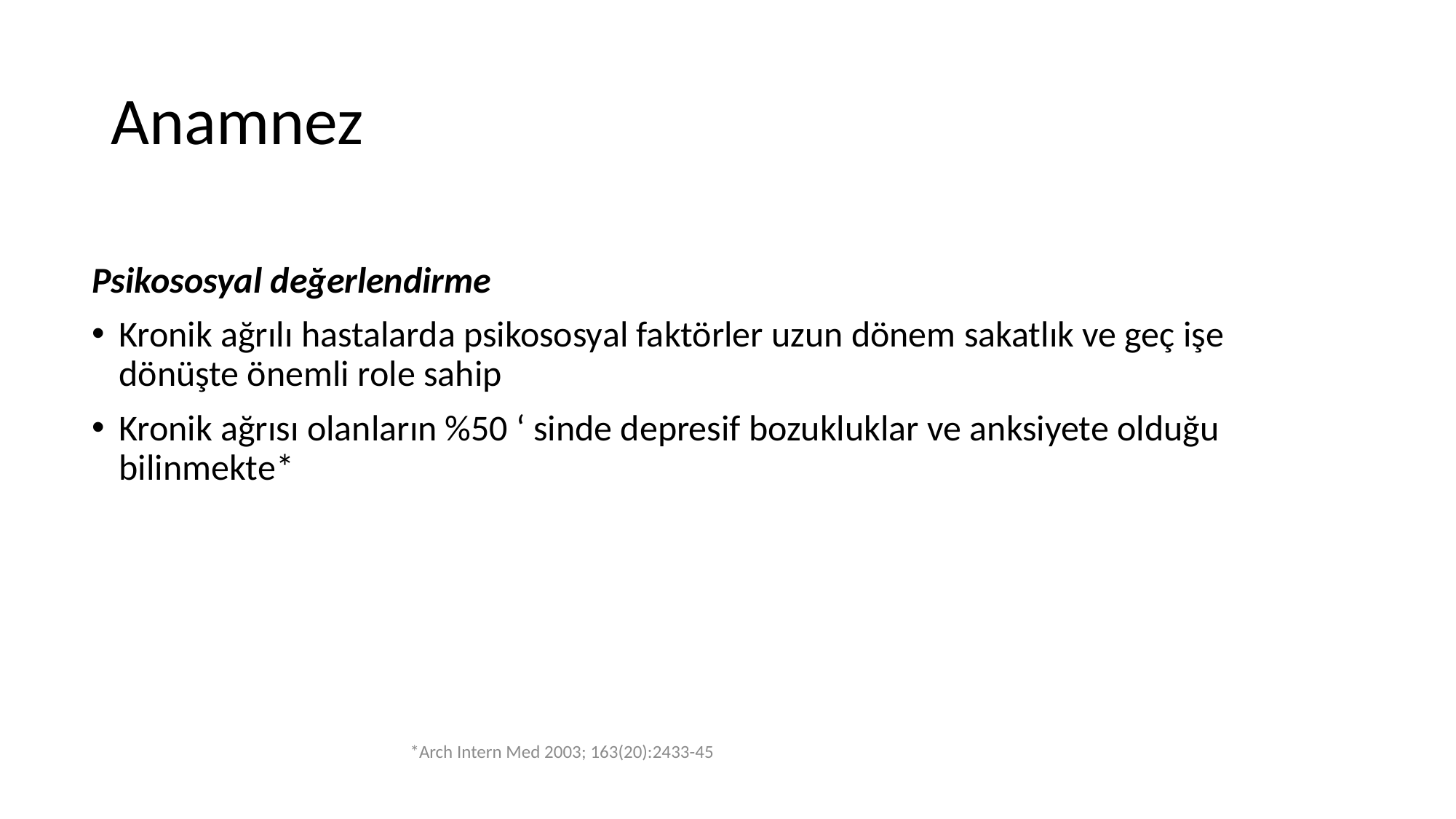

# Anamnez
Psikososyal değerlendirme
Kronik ağrılı hastalarda psikososyal faktörler uzun dönem sakatlık ve geç işe dönüşte önemli role sahip
Kronik ağrısı olanların %50 ‘ sinde depresif bozukluklar ve anksiyete olduğu bilinmekte*
*Arch Intern Med 2003; 163(20):2433-45